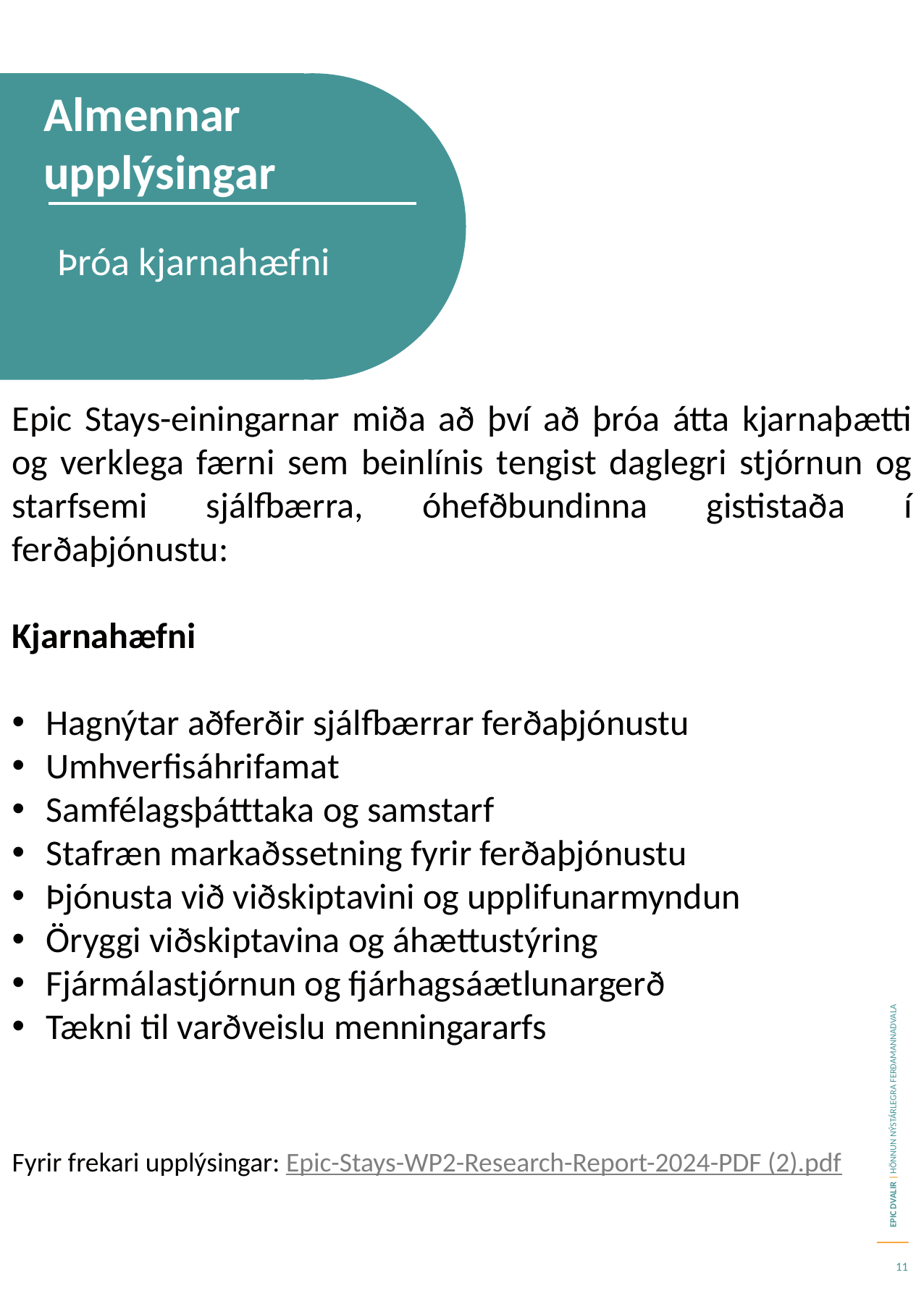

Almennar upplýsingar
Þróa kjarnahæfni
Epic Stays-einingarnar miða að því að þróa átta kjarnaþætti og verklega færni sem beinlínis tengist daglegri stjórnun og starfsemi sjálfbærra, óhefðbundinna gististaða í ferðaþjónustu:

Kjarnahæfni

Hagnýtar aðferðir sjálfbærrar ferðaþjónustu
Umhverfisáhrifamat
Samfélagsþátttaka og samstarf
Stafræn markaðssetning fyrir ferðaþjónustu
Þjónusta við viðskiptavini og upplifunarmyndun
Öryggi viðskiptavina og áhættustýring
Fjármálastjórnun og fjárhagsáætlunargerð
Tækni til varðveislu menningararfs

Fyrir frekari upplýsingar: Epic-Stays-WP2-Research-Report-2024-PDF (2).pdf

Nánari upplýsingar fást hjá: https://epicstays.eu/download/2474/?tmstv=1731675537

11